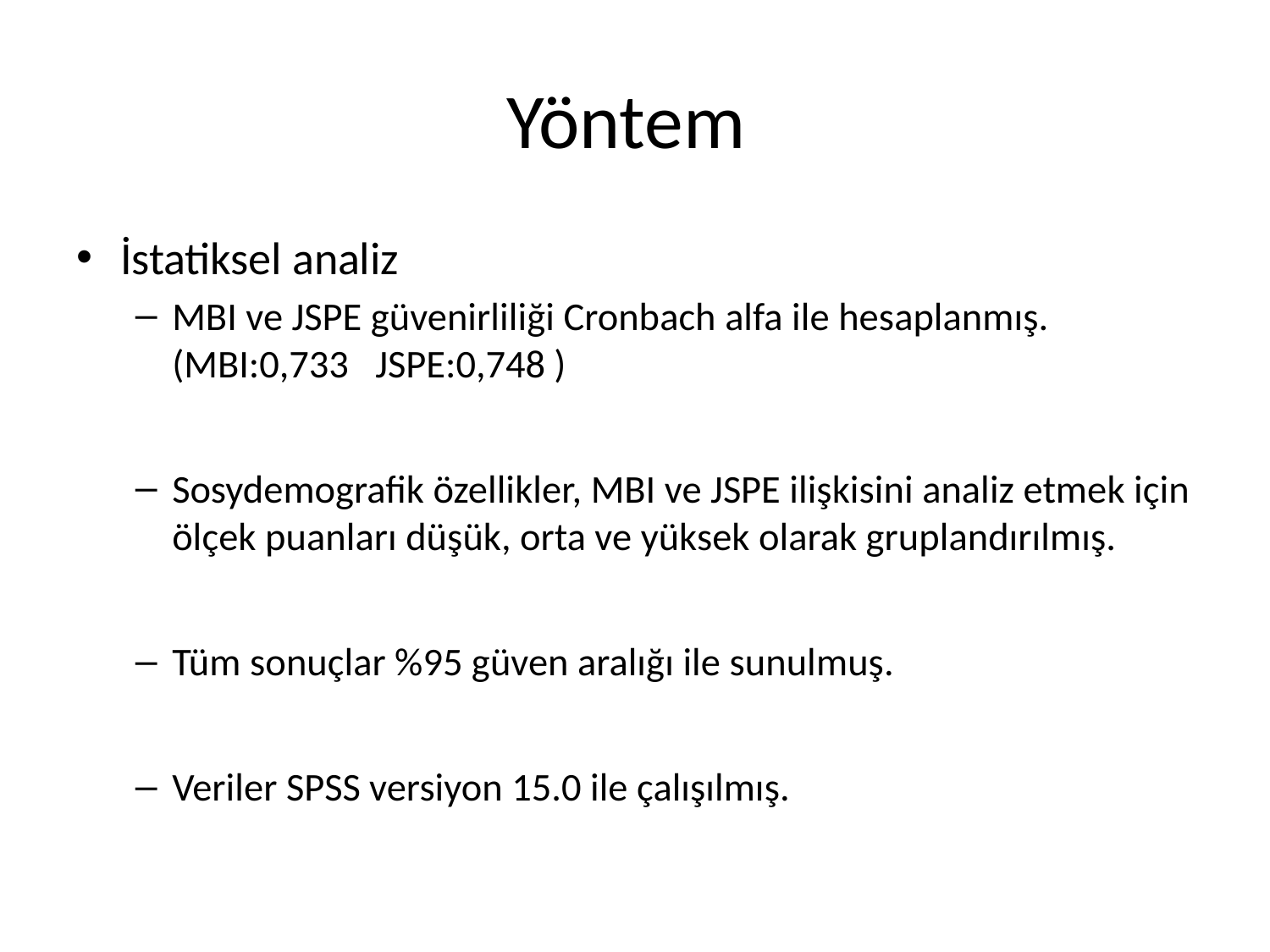

# Yöntem
İstatiksel analiz
MBI ve JSPE güvenirliliği Cronbach alfa ile hesaplanmış. (MBI:0,733   JSPE:0,748 )

Sosydemografik özellikler, MBI ve JSPE ilişkisini analiz etmek için ölçek puanları düşük, orta ve yüksek olarak gruplandırılmış.

Tüm sonuçlar %95 güven aralığı ile sunulmuş.

Veriler SPSS versiyon 15.0 ile çalışılmış.